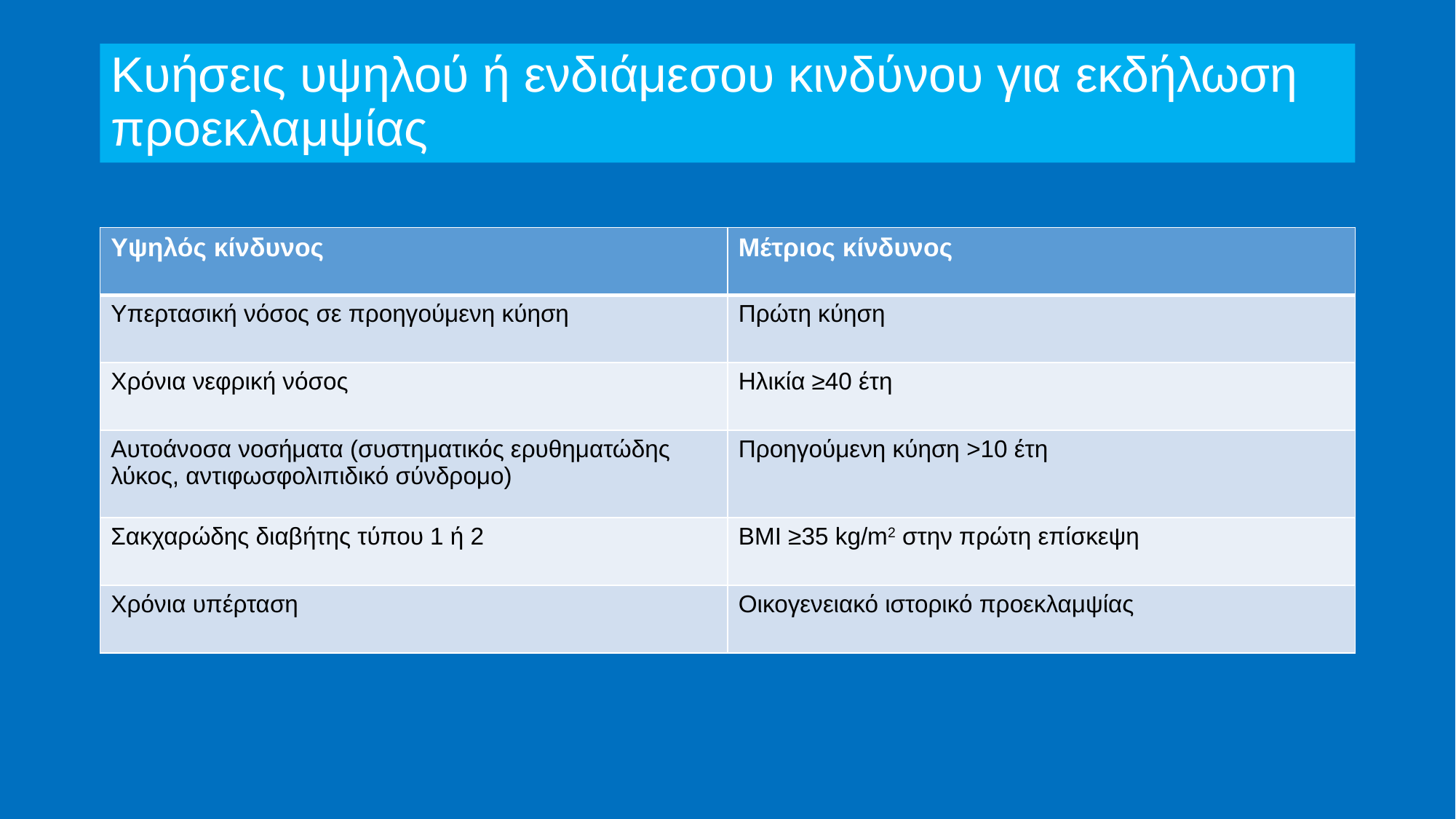

# Κυήσεις υψηλού ή ενδιάμεσου κινδύνου για εκδήλωση προεκλαμψίας
| Υψηλός κίνδυνος | Μέτριος κίνδυνος |
| --- | --- |
| Υπερτασική νόσος σε προηγούμενη κύηση | Πρώτη κύηση |
| Χρόνια νεφρική νόσος | Ηλικία ≥40 έτη |
| Αυτοάνοσα νοσήματα (συστηματικός ερυθηματώδης λύκος, αντιφωσφολιπιδικό σύνδρομο) | Προηγούμενη κύηση >10 έτη |
| Σακχαρώδης διαβήτης τύπου 1 ή 2 | ΒΜΙ ≥35 kg/m2 στην πρώτη επίσκεψη |
| Χρόνια υπέρταση | Οικογενειακό ιστορικό προεκλαμψίας |